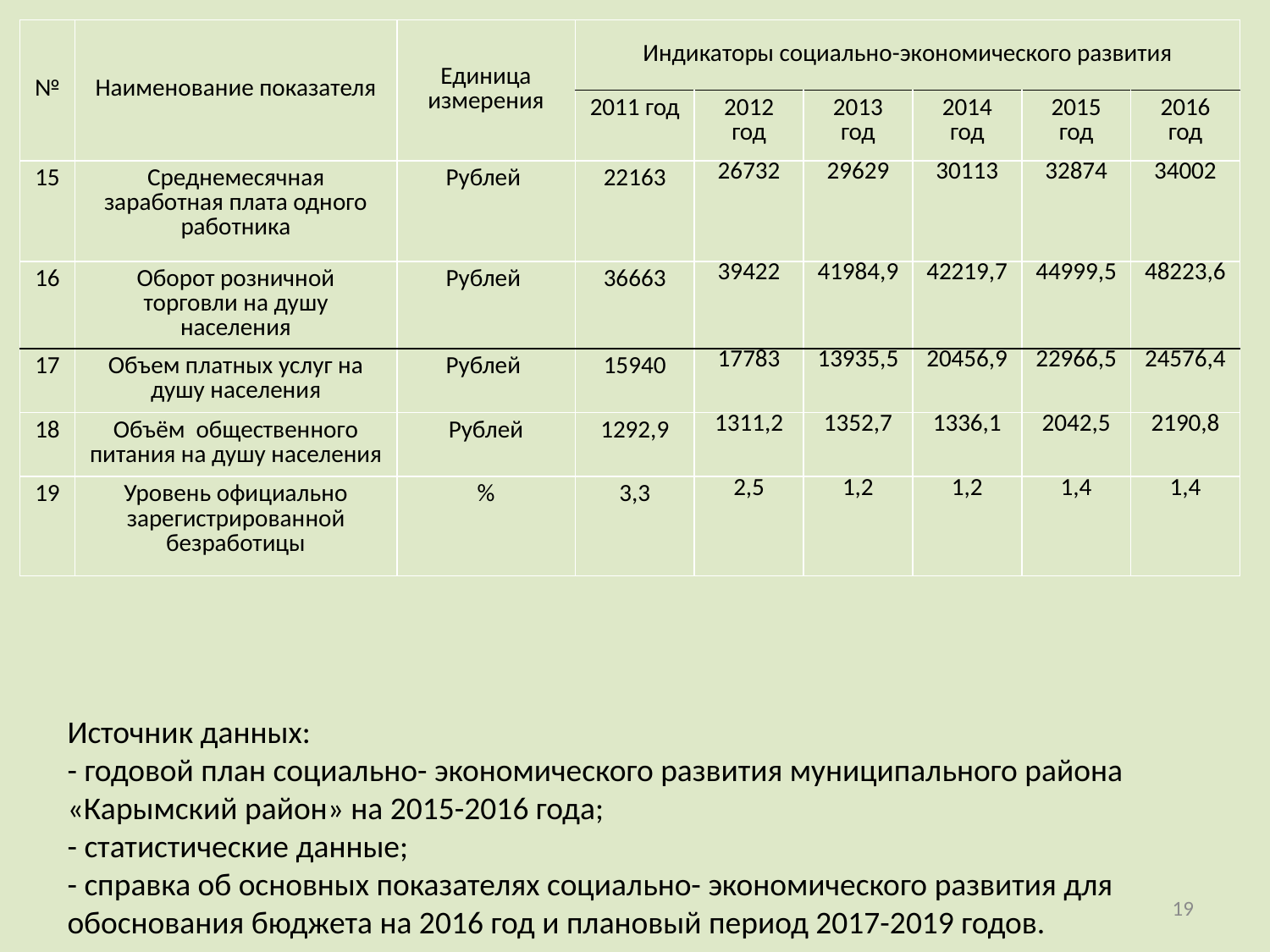

| № | Наименование показателя | Единица измерения | Индикаторы социально-экономического развития |  |  |  |  |  |
| --- | --- | --- | --- | --- | --- | --- | --- | --- |
|  |  |  | 2011 год | 2012 год | 2013 год | 2014 год | 2015 год | 2016 год |
| 15 | Среднемесячная заработная плата одного работника | Рублей | 22163 | 26732 | 29629 | 30113 | 32874 | 34002 |
| 16 | Оборот розничной торговли на душу населения | Рублей | 36663 | 39422 | 41984,9 | 42219,7 | 44999,5 | 48223,6 |
| 17 | Объем платных услуг на душу населения | Рублей | 15940 | 17783 | 13935,5 | 20456,9 | 22966,5 | 24576,4 |
| 18 | Объём общественного питания на душу населения | Рублей | 1292,9 | 1311,2 | 1352,7 | 1336,1 | 2042,5 | 2190,8 |
| 19 | Уровень официально зарегистрированной безработицы | % | 3,3 | 2,5 | 1,2 | 1,2 | 1,4 | 1,4 |
Источник данных:
- годовой план социально- экономического развития муниципального района «Карымский район» на 2015-2016 года;
- статистические данные;
- справка об основных показателях социально- экономического развития для обоснования бюджета на 2016 год и плановый период 2017-2019 годов.
19